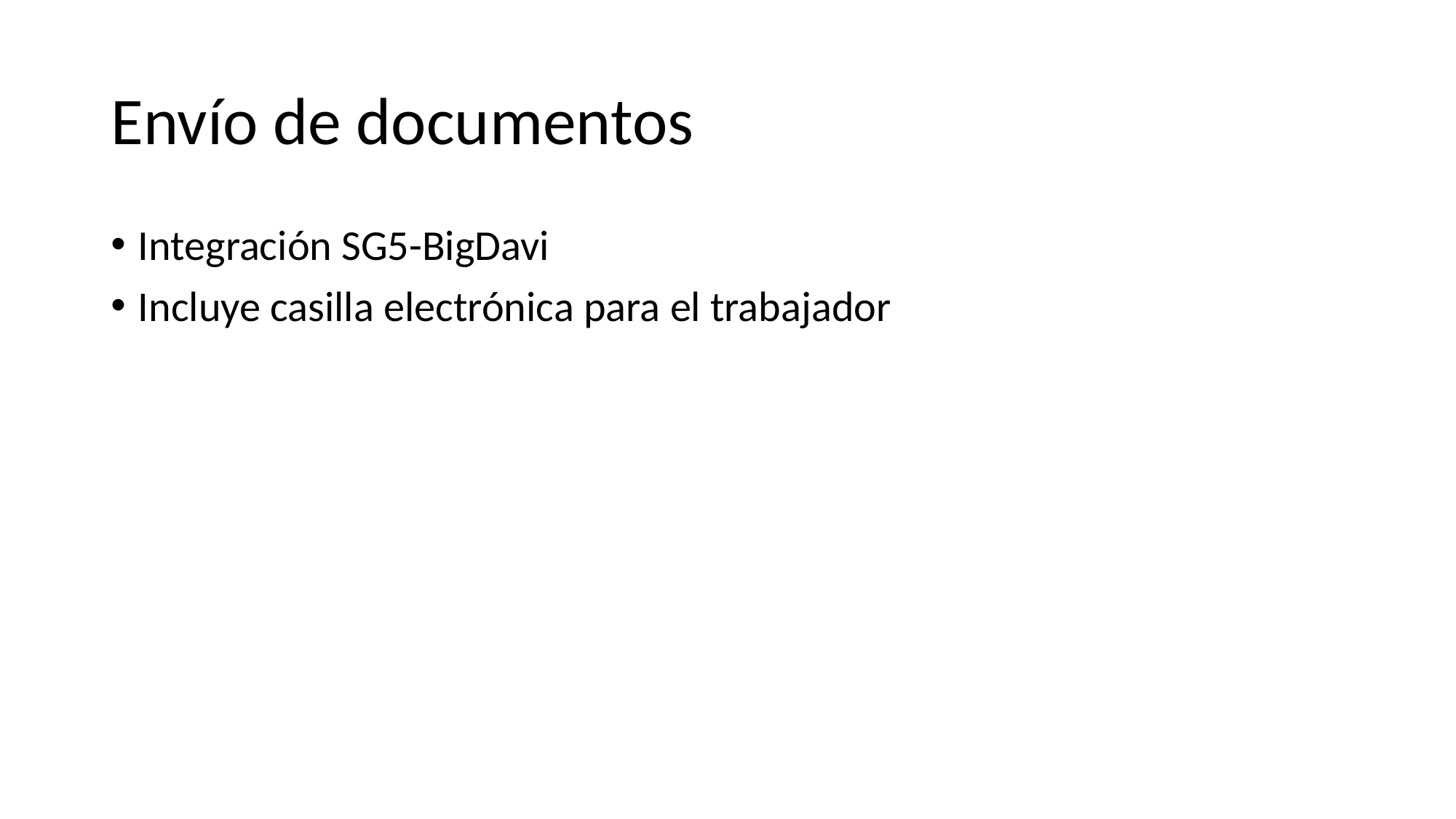

# Envío de documentos
Integración SG5-BigDavi
Incluye casilla electrónica para el trabajador